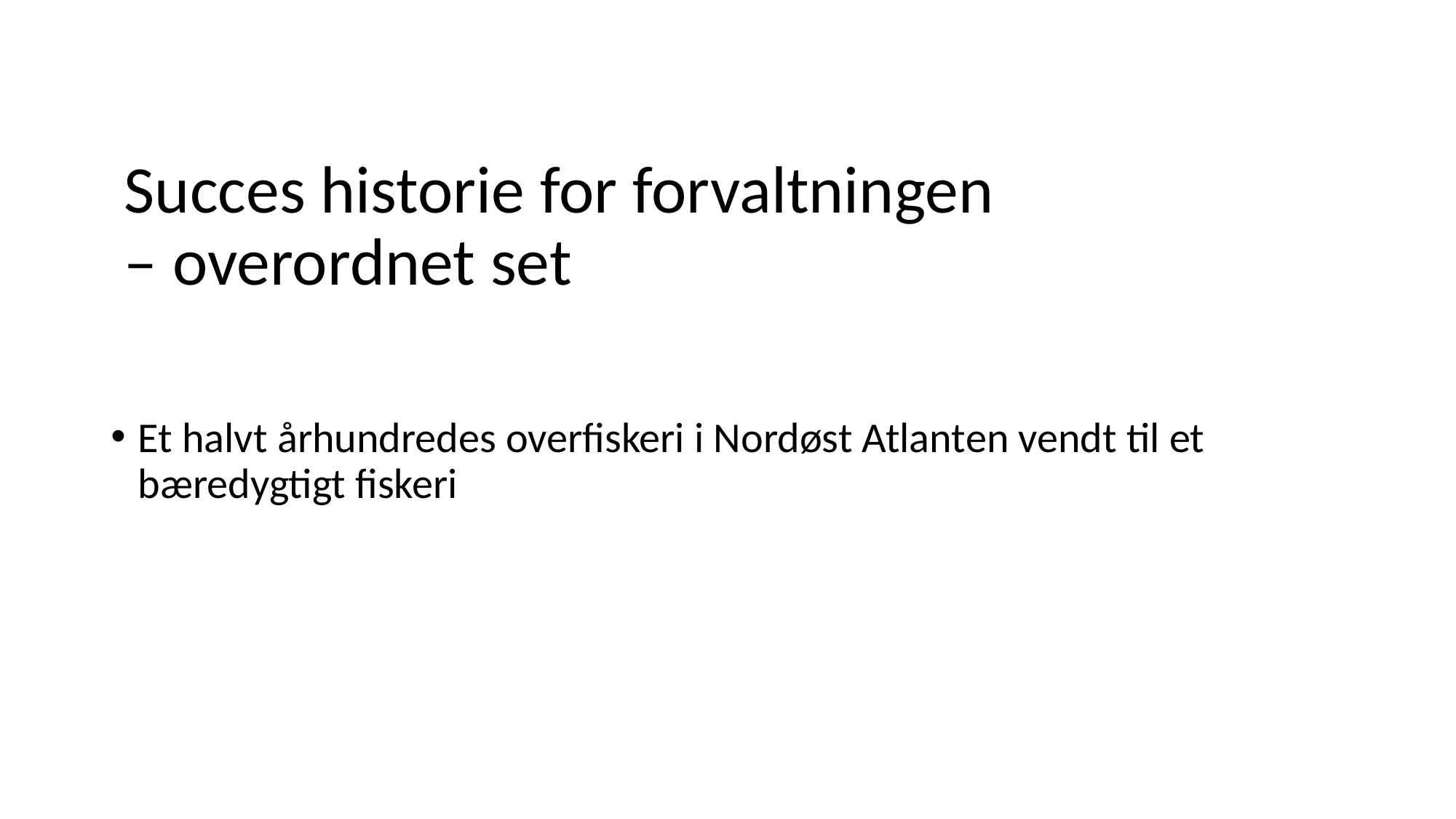

# Succes historie for forvaltningen – overordnet set
Et halvt århundredes overfiskeri i Nordøst Atlanten vendt til et bæredygtigt fiskeri